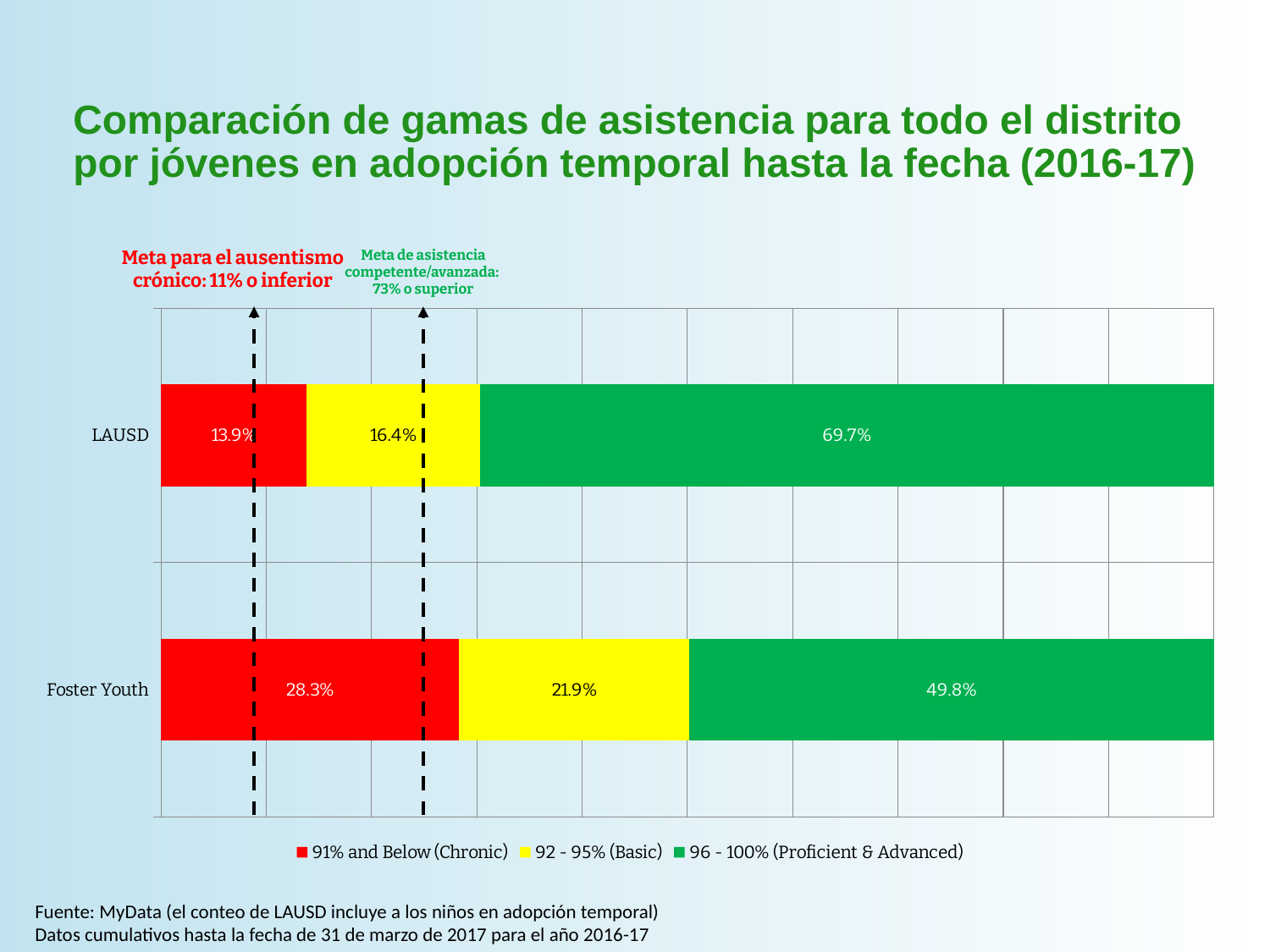

# Comparación de gamas de asistencia para todo el distrito por jóvenes en adopción temporal hasta la fecha (2016-17)
Meta para el ausentismo crónico: 11% o inferior
Meta de asistencia competente/avanzada:
73% o superior

### Chart

| Category | 91% and Below (Chronic) | 92 - 95% (Basic) | 96 - 100% (Proficient & Advanced) |
|---|---|---|---|
| Foster Youth | 0.28316151202749096 | 0.218900343642612 | 0.497938144329897 |
| LAUSD | 0.13852756302111902 | 0.164194754590716 | 0.697277682388165 |
Fuente: MyData (el conteo de LAUSD incluye a los niños en adopción temporal)
Datos cumulativos hasta la fecha de 31 de marzo de 2017 para el año 2016-17